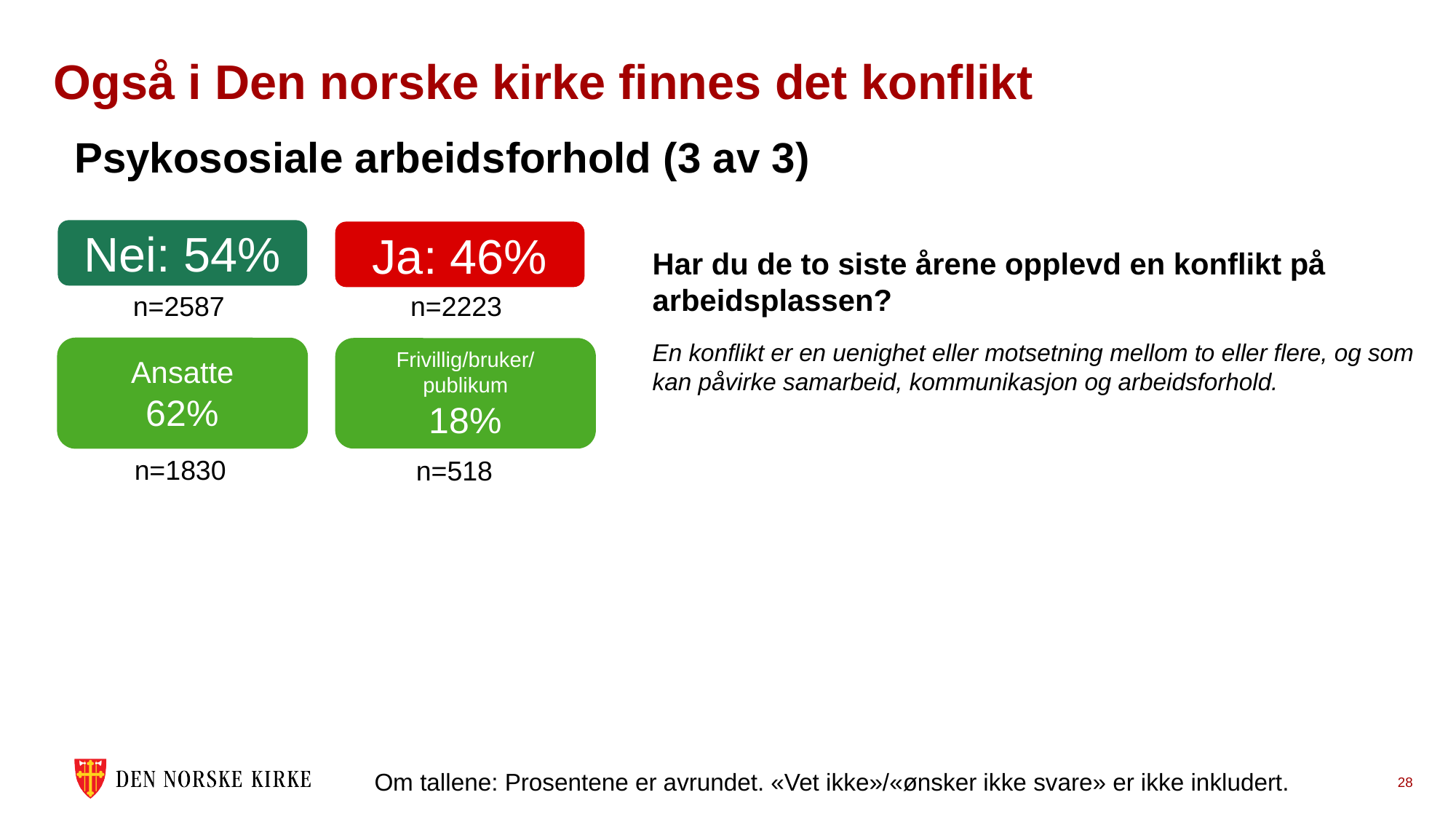

# Også i Den norske kirke finnes det konflikt
Psykososiale arbeidsforhold (3 av 3)

Nei: 54%
n=2587
Ja: 46%
n=2223
Har du de to siste årene opplevd en konflikt på arbeidsplassen?
En konflikt er en uenighet eller motsetning mellom to eller flere, og som kan påvirke samarbeid, kommunikasjon og arbeidsforhold.
Ansatte
62%
n=1830
Frivillig/bruker/
publikum
18%
n=518
Om tallene: Prosentene er avrundet. «Vet ikke»/«ønsker ikke svare» er ikke inkludert.

28